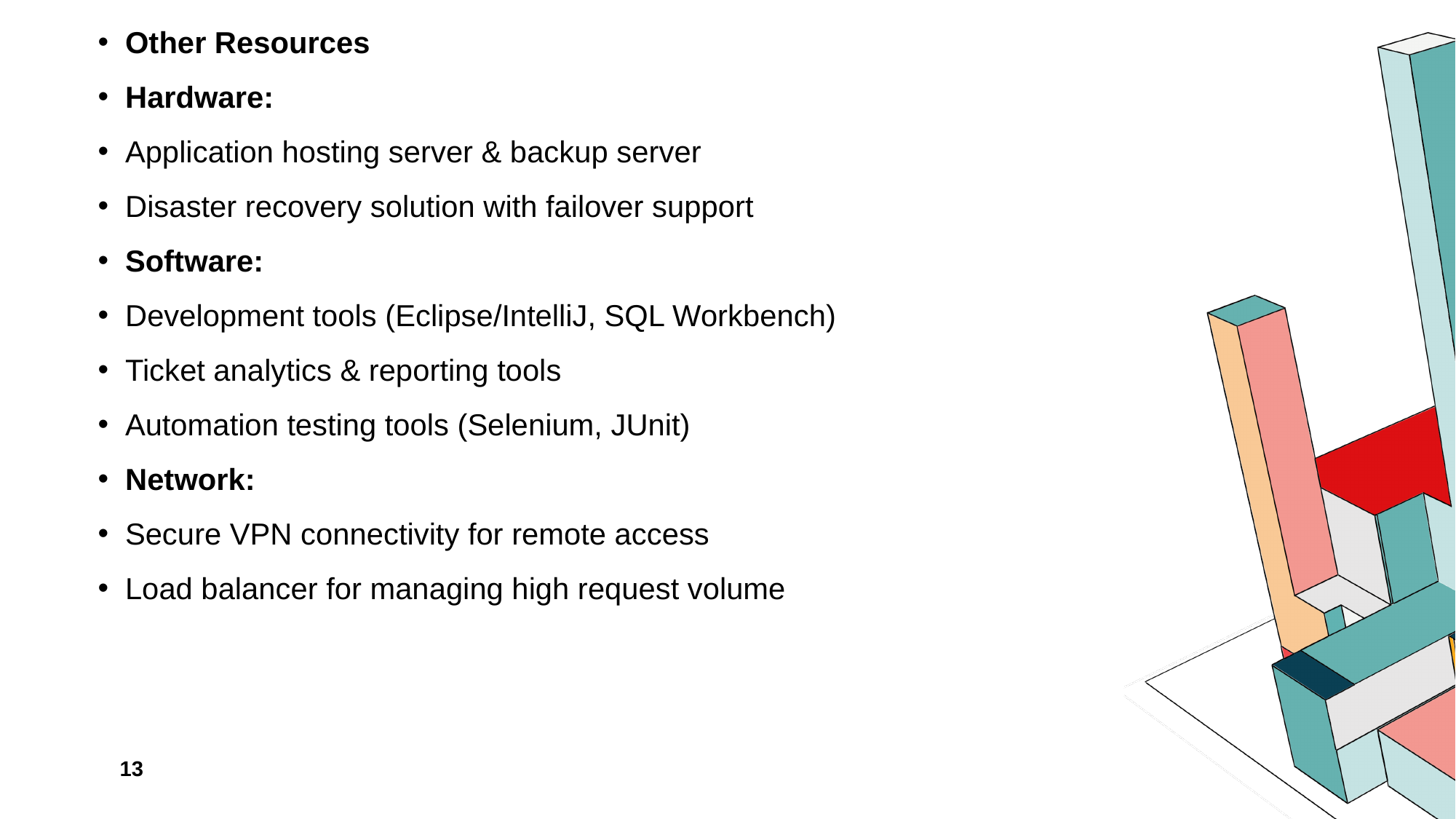

Other Resources
Hardware:
Application hosting server & backup server
Disaster recovery solution with failover support
Software:
Development tools (Eclipse/IntelliJ, SQL Workbench)
Ticket analytics & reporting tools
Automation testing tools (Selenium, JUnit)
Network:
Secure VPN connectivity for remote access
Load balancer for managing high request volume

13